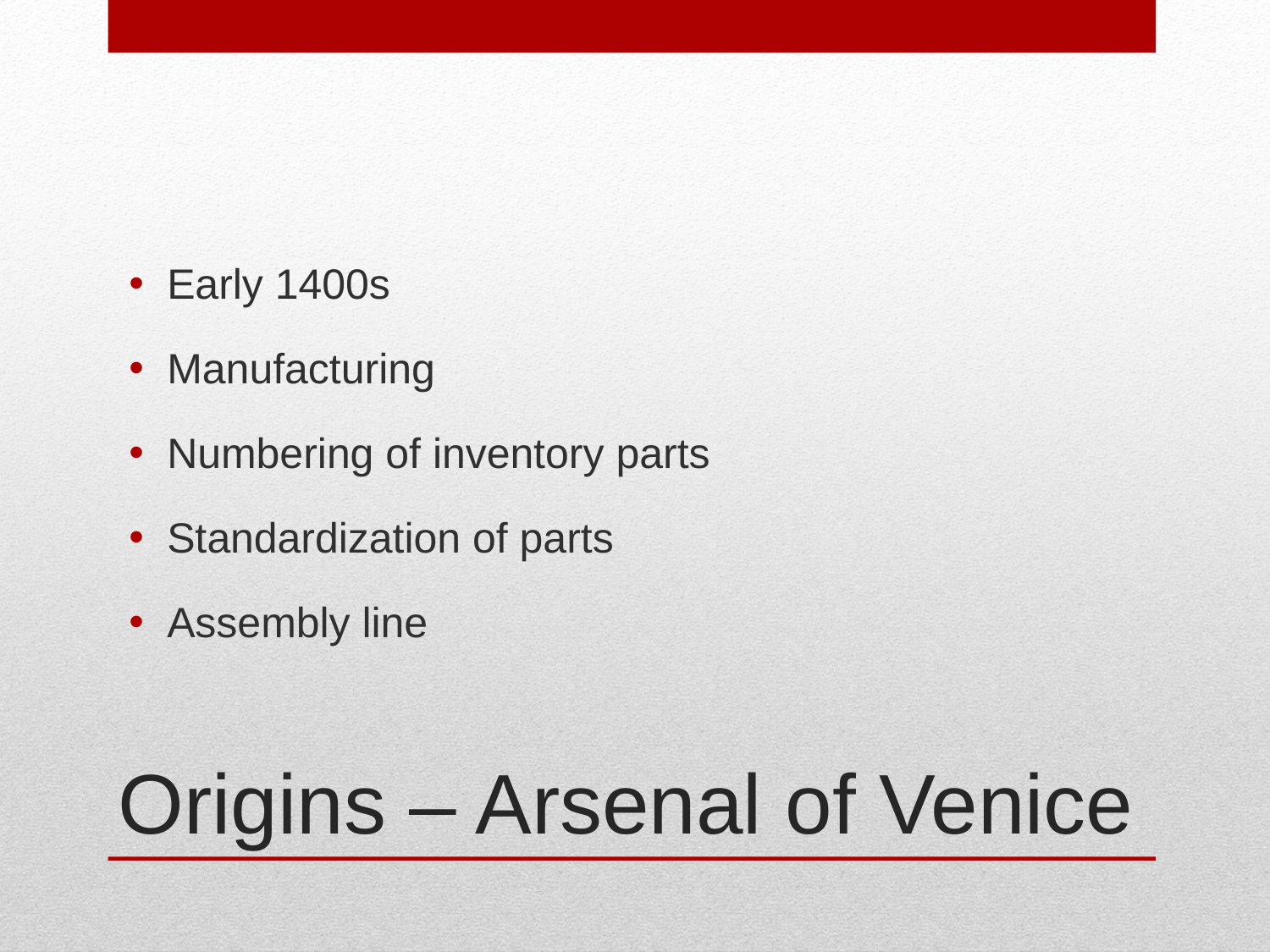

Early 1400s
Manufacturing
Numbering of inventory parts
Standardization of parts
Assembly line
# Origins – Arsenal of Venice